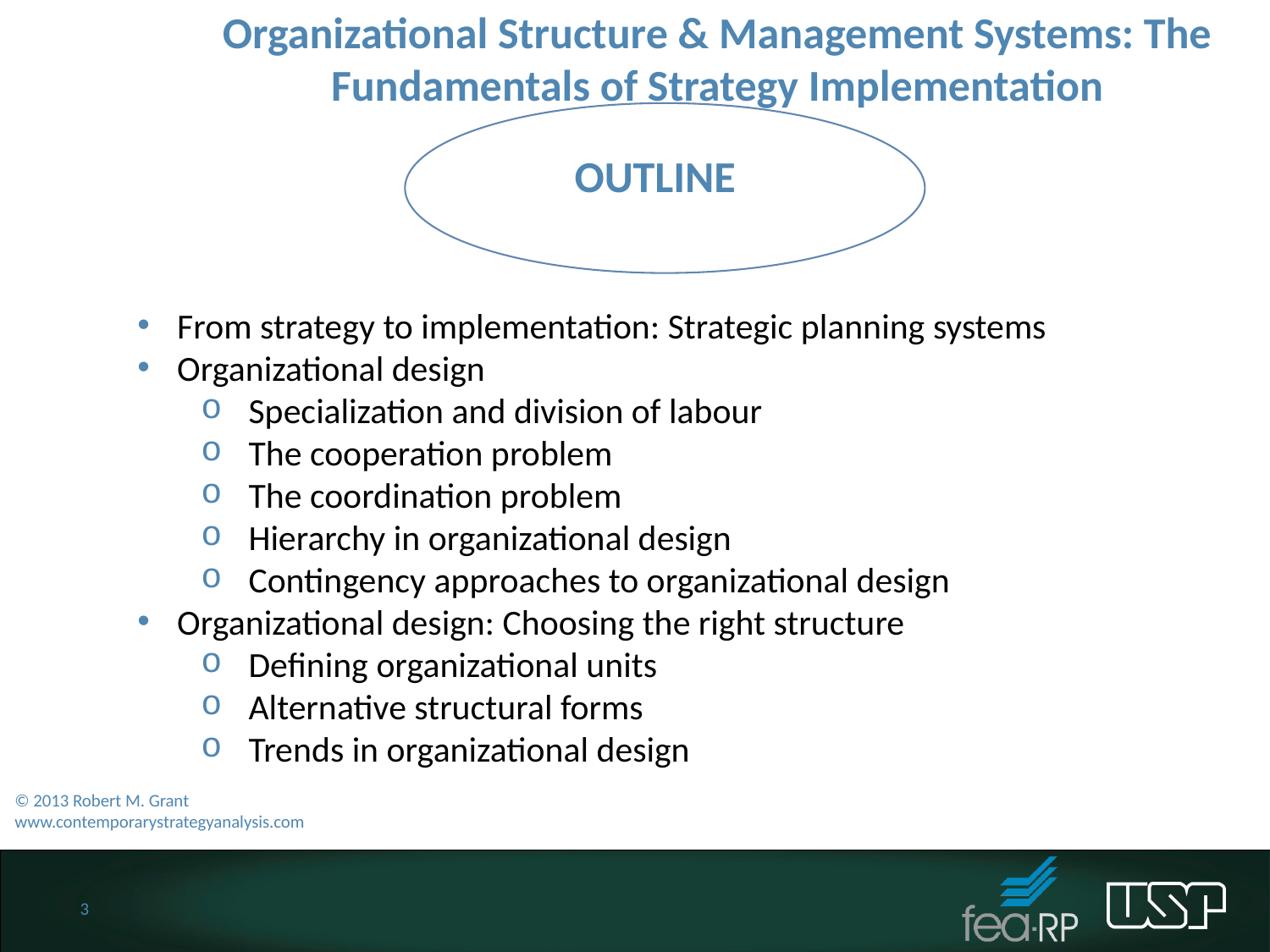

Organizational Structure & Management Systems: The Fundamentals of Strategy Implementation

OUTLINE
From strategy to implementation: Strategic planning systems
Organizational design
Specialization and division of labour
The cooperation problem
The coordination problem
Hierarchy in organizational design
Contingency approaches to organizational design
Organizational design: Choosing the right structure
Defining organizational units
Alternative structural forms
Trends in organizational design
© 2013 Robert M. Grant
www.contemporarystrategyanalysis.com
3